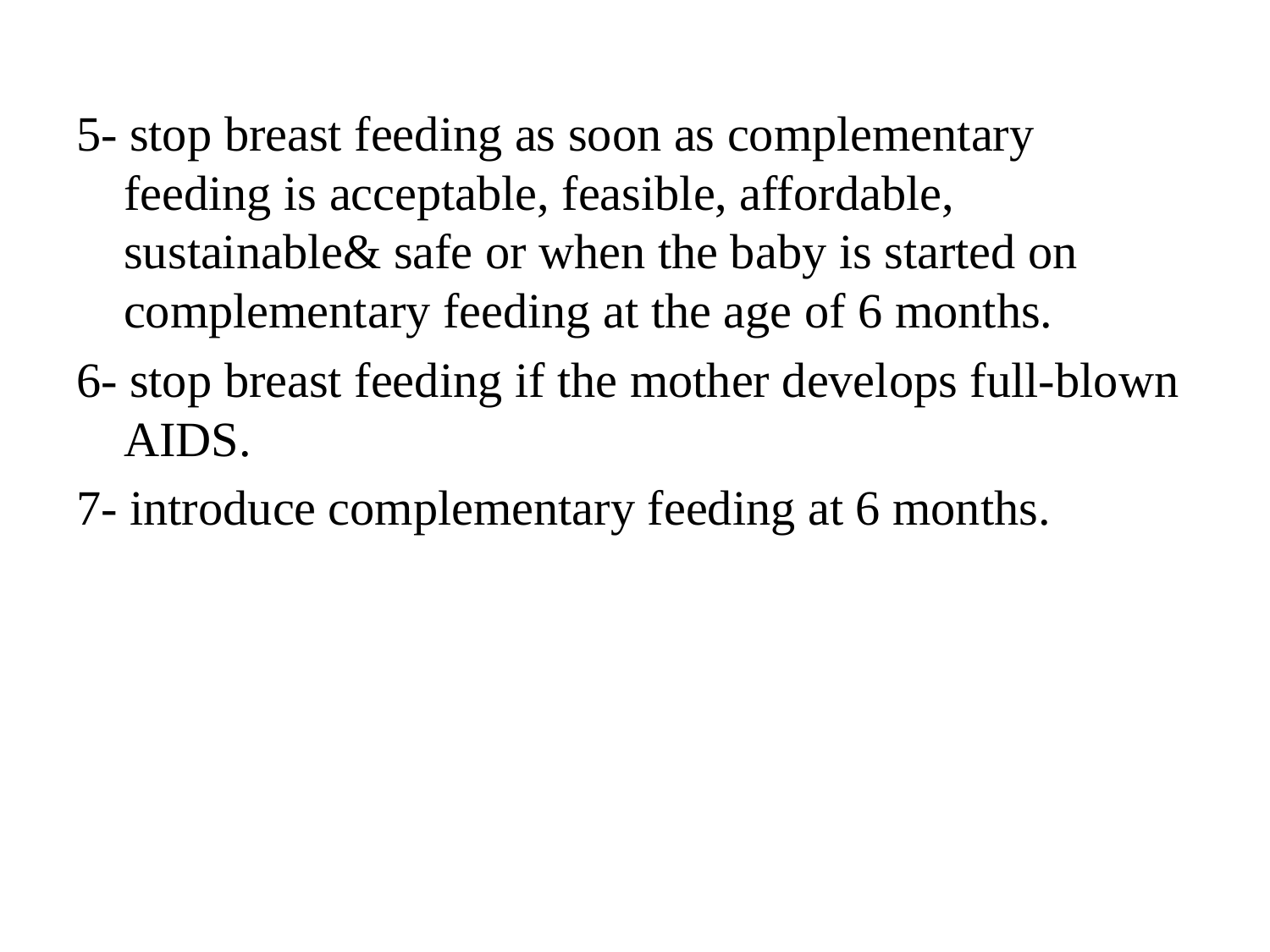

5- stop breast feeding as soon as complementary feeding is acceptable, feasible, affordable, sustainable& safe or when the baby is started on complementary feeding at the age of 6 months.
6- stop breast feeding if the mother develops full-blown AIDS.
7- introduce complementary feeding at 6 months.